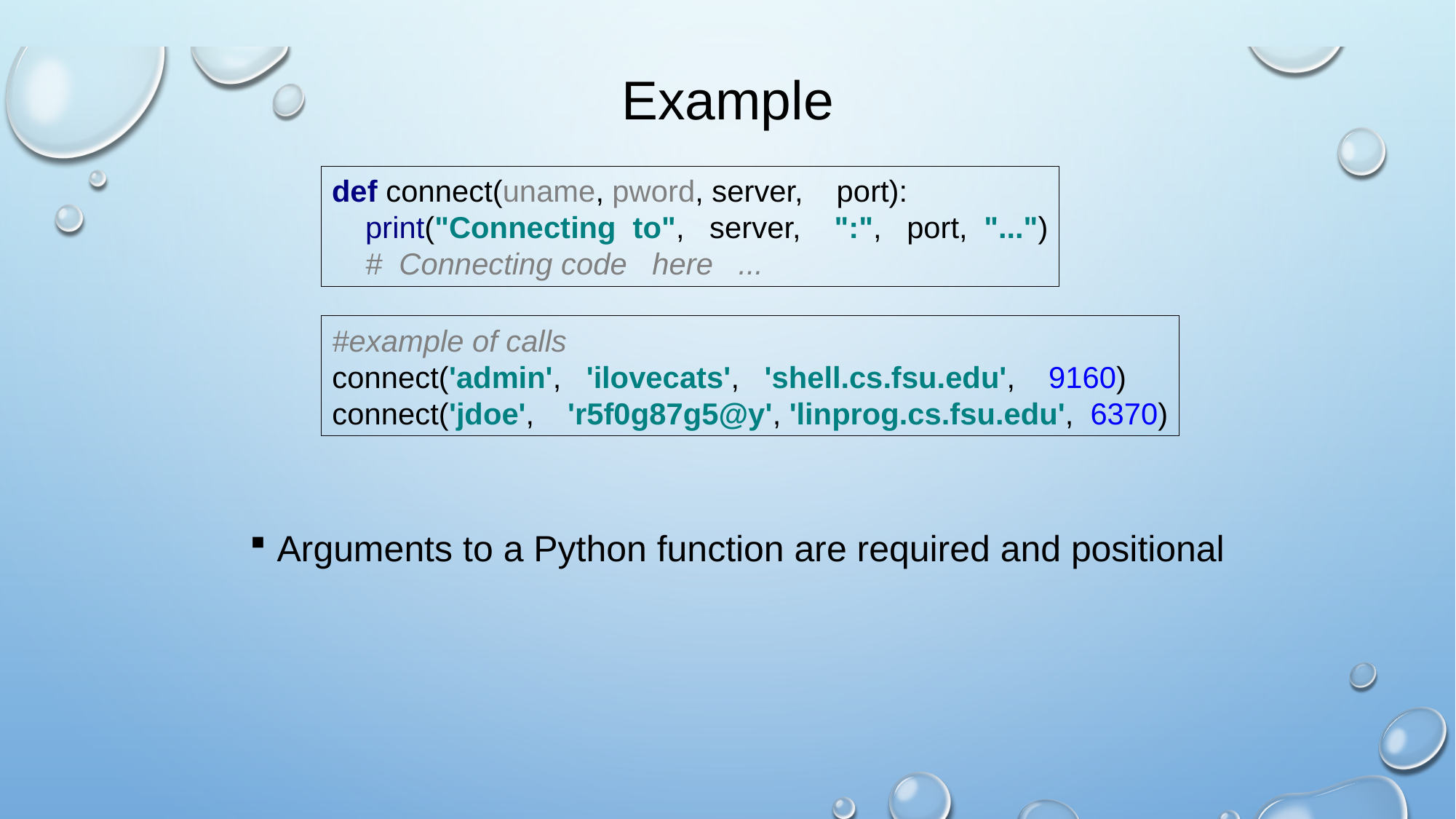

# Example
def connect(uname, pword, server,    port):
    print("Connecting  to",   server,    ":",   port,  "...")
    #  Connecting code   here   ...
#example of calls
connect('admin',   'ilovecats',   'shell.cs.fsu.edu',    9160)
connect('jdoe',    'r5f0g87g5@y', 'linprog.cs.fsu.edu',  6370)

Arguments to a Python function are required and positional